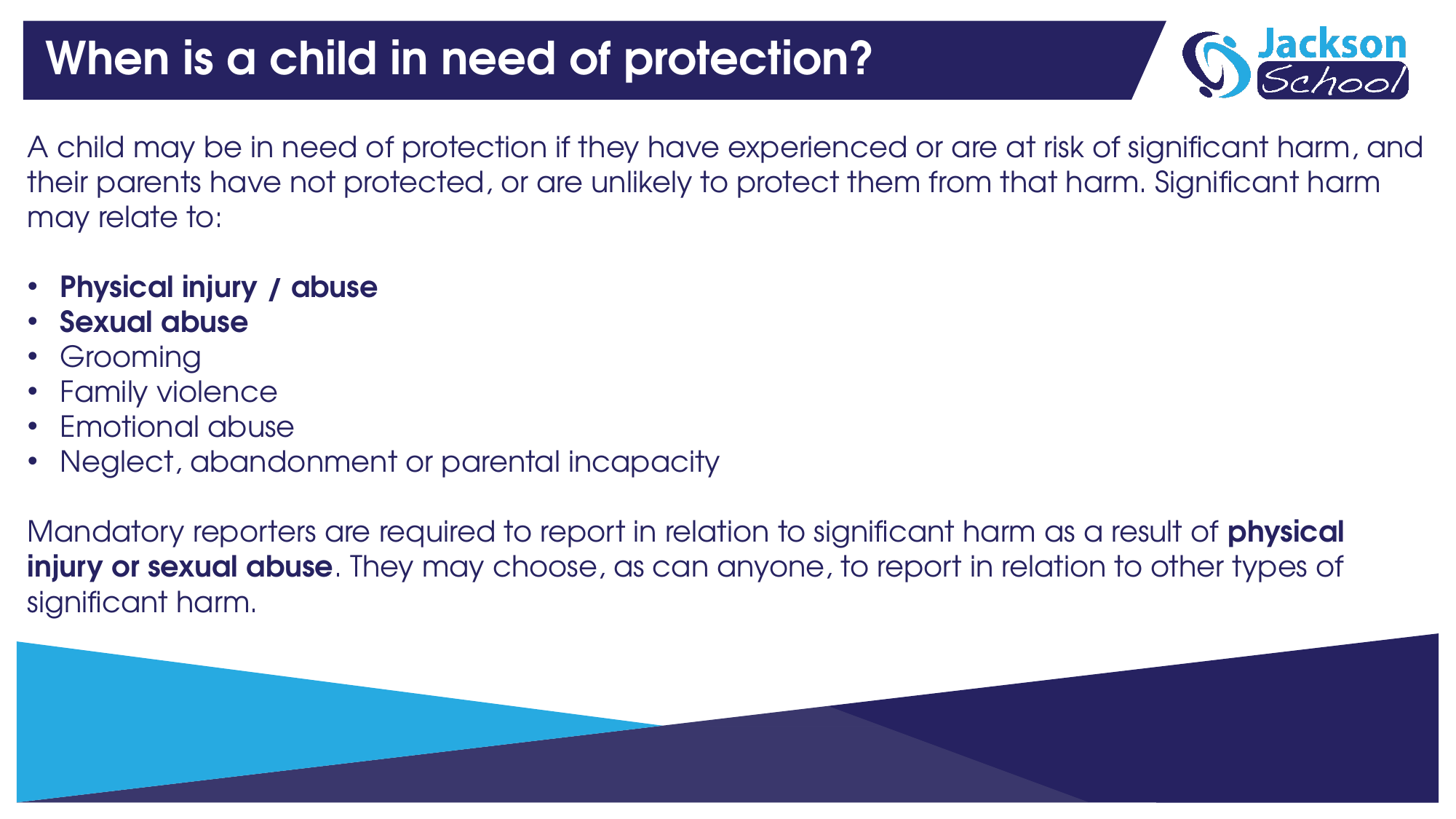

When is a child in need of protection?
A child may be in need of protection if they have experienced or are at risk of significant harm, and their parents have not protected, or are unlikely to protect them from that harm. Significant harm may relate to:

Physical injury / abuse
Sexual abuse
Grooming
Family violence
Emotional abuse
Neglect, abandonment or parental incapacity

Mandatory reporters are required to report in relation to significant harm as a result of physical injury or sexual abuse. They may choose, as can anyone, to report in relation to other types of significant harm.